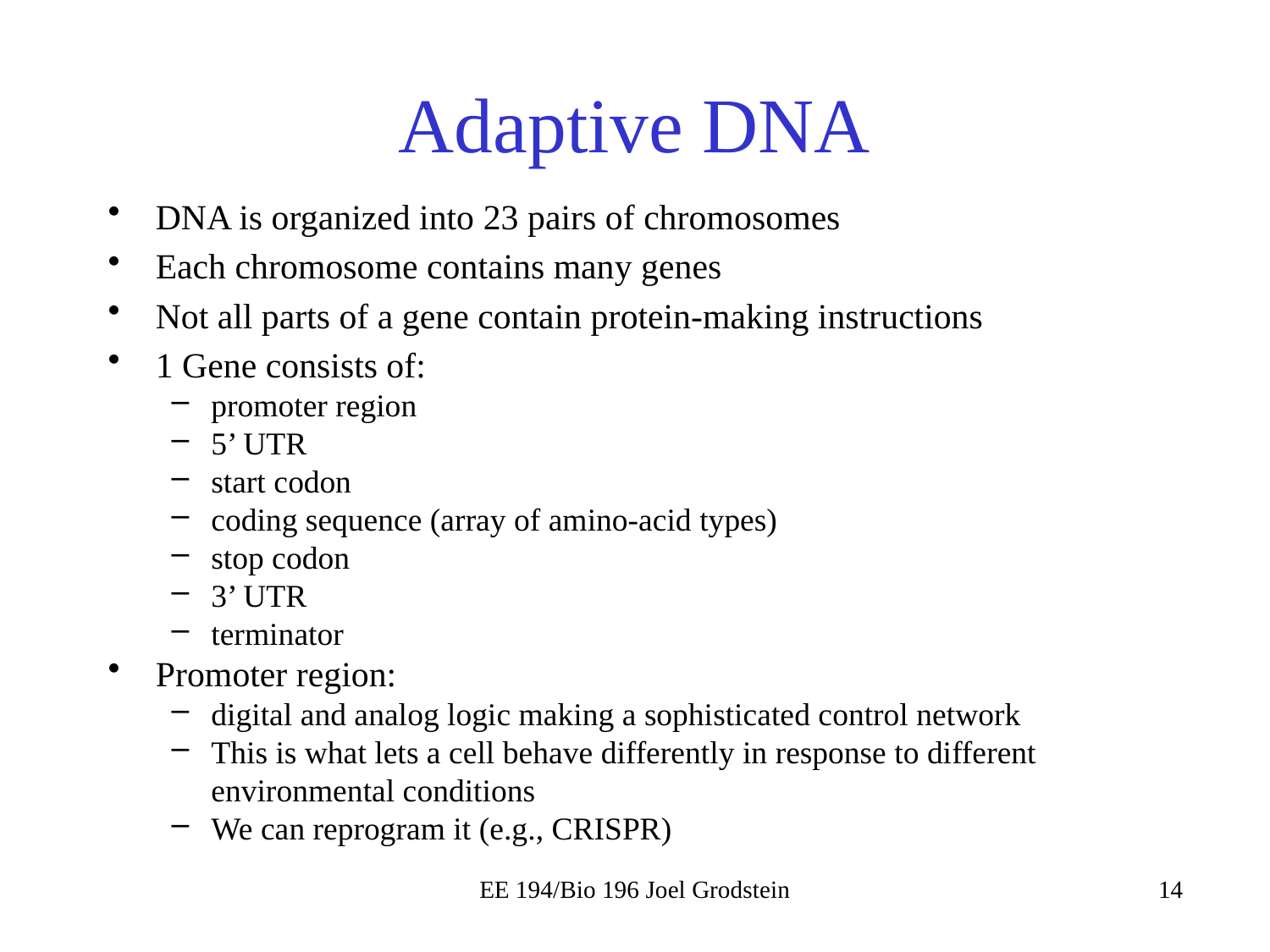

# Adaptive DNA
DNA is organized into 23 pairs of chromosomes
Each chromosome contains many genes
Not all parts of a gene contain protein-making instructions
1 Gene consists of:
promoter region
5’ UTR
start codon
coding sequence (array of amino-acid types)
stop codon
3’ UTR
terminator
Promoter region:
digital and analog logic making a sophisticated control network
This is what lets a cell behave differently in response to different environmental conditions
We can reprogram it (e.g., CRISPR)

EE 194/Bio 196 Joel Grodstein